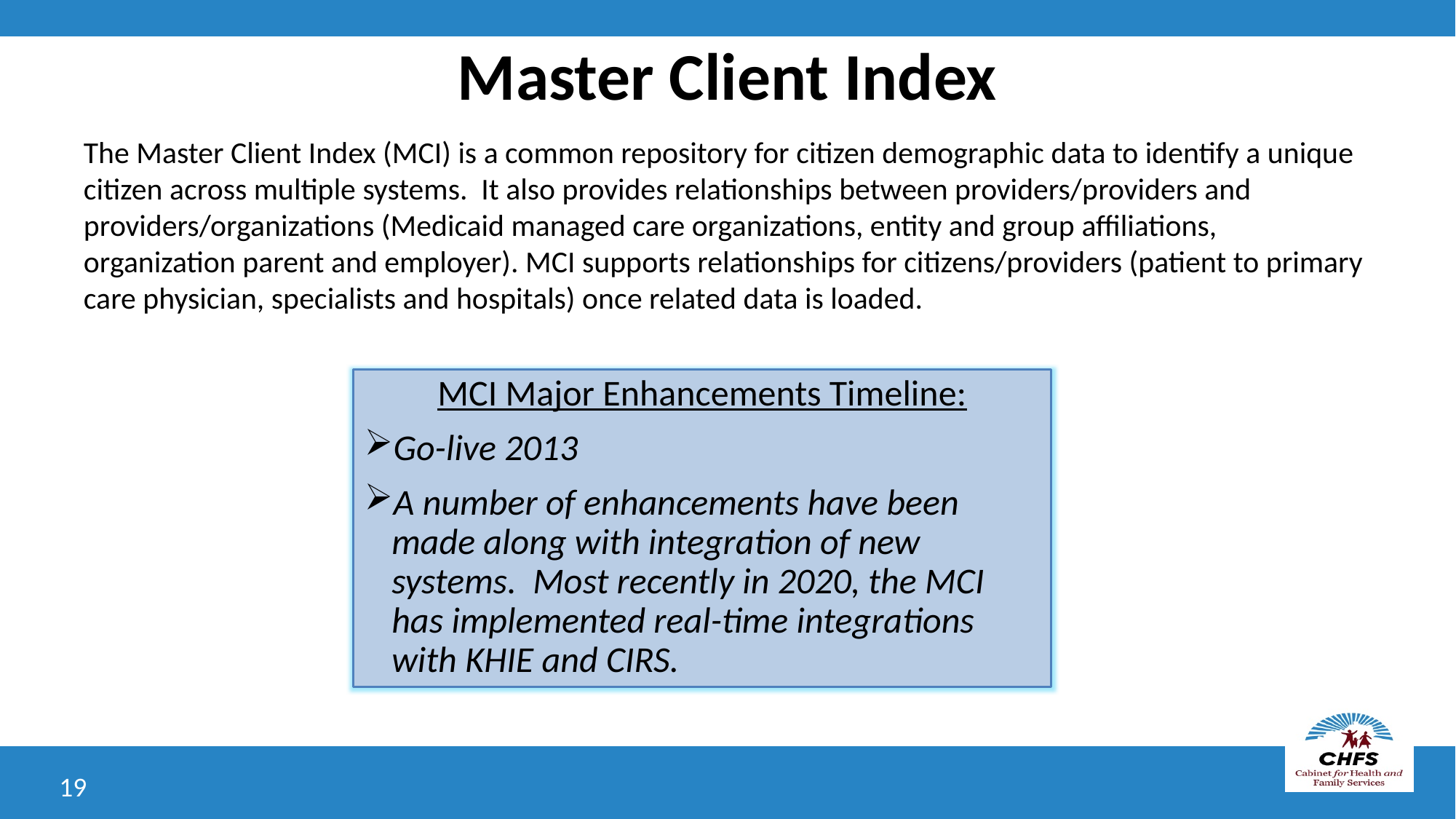

# Master Client Index
The Master Client Index (MCI) is a common repository for citizen demographic data to identify a unique citizen across multiple systems.  It also provides relationships between providers/providers and providers/organizations (Medicaid managed care organizations, entity and group affiliations, organization parent and employer). MCI supports relationships for citizens/providers (patient to primary care physician, specialists and hospitals) once related data is loaded.

MCI Major Enhancements Timeline:
Go-live 2013
A number of enhancements have been made along with integration of new systems.  Most recently in 2020, the MCI has implemented real-time integrations with KHIE and CIRS.
19